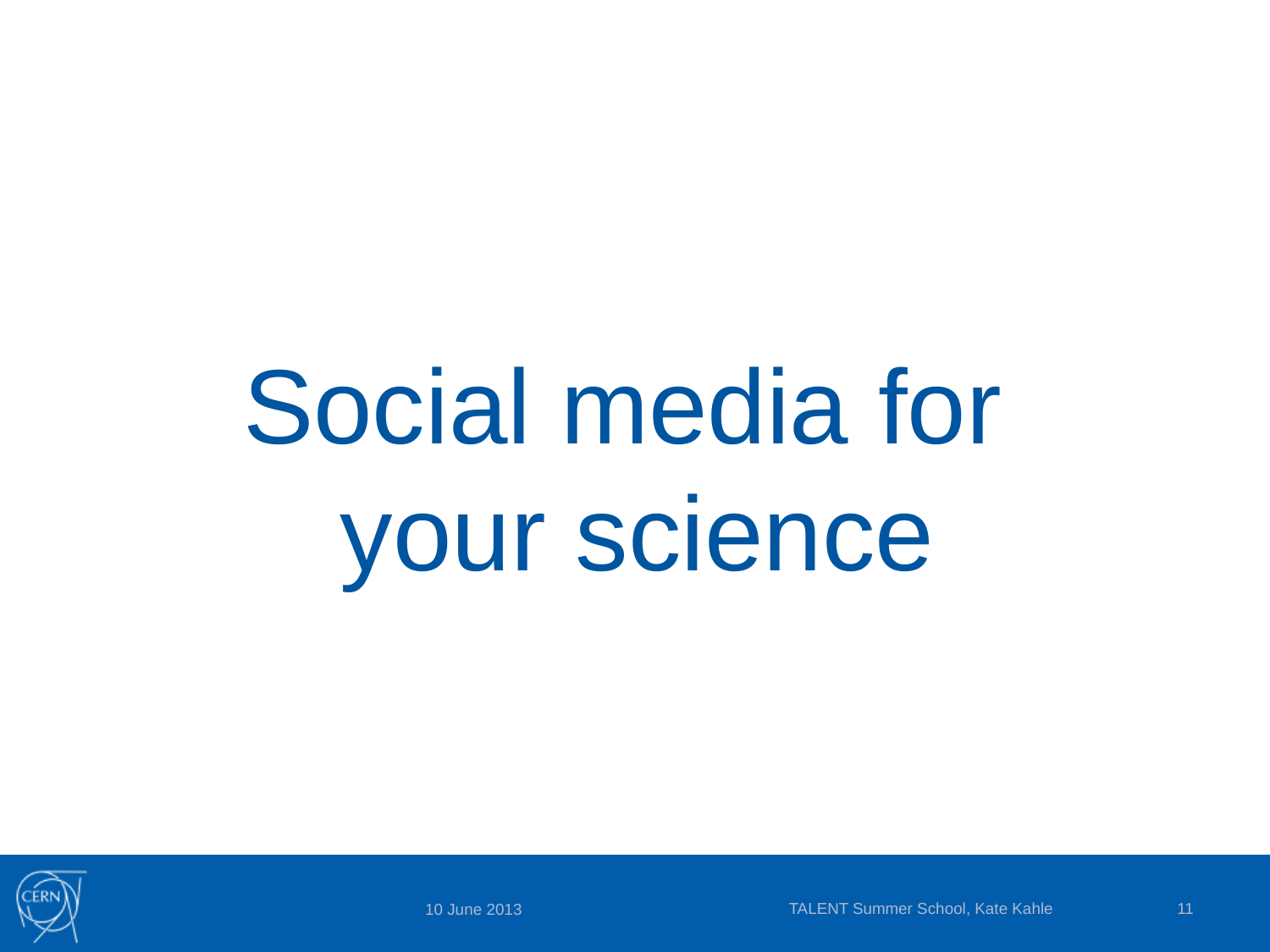

Social media for
your science
TALENT Summer School, Kate Kahle
11
10 June 2013